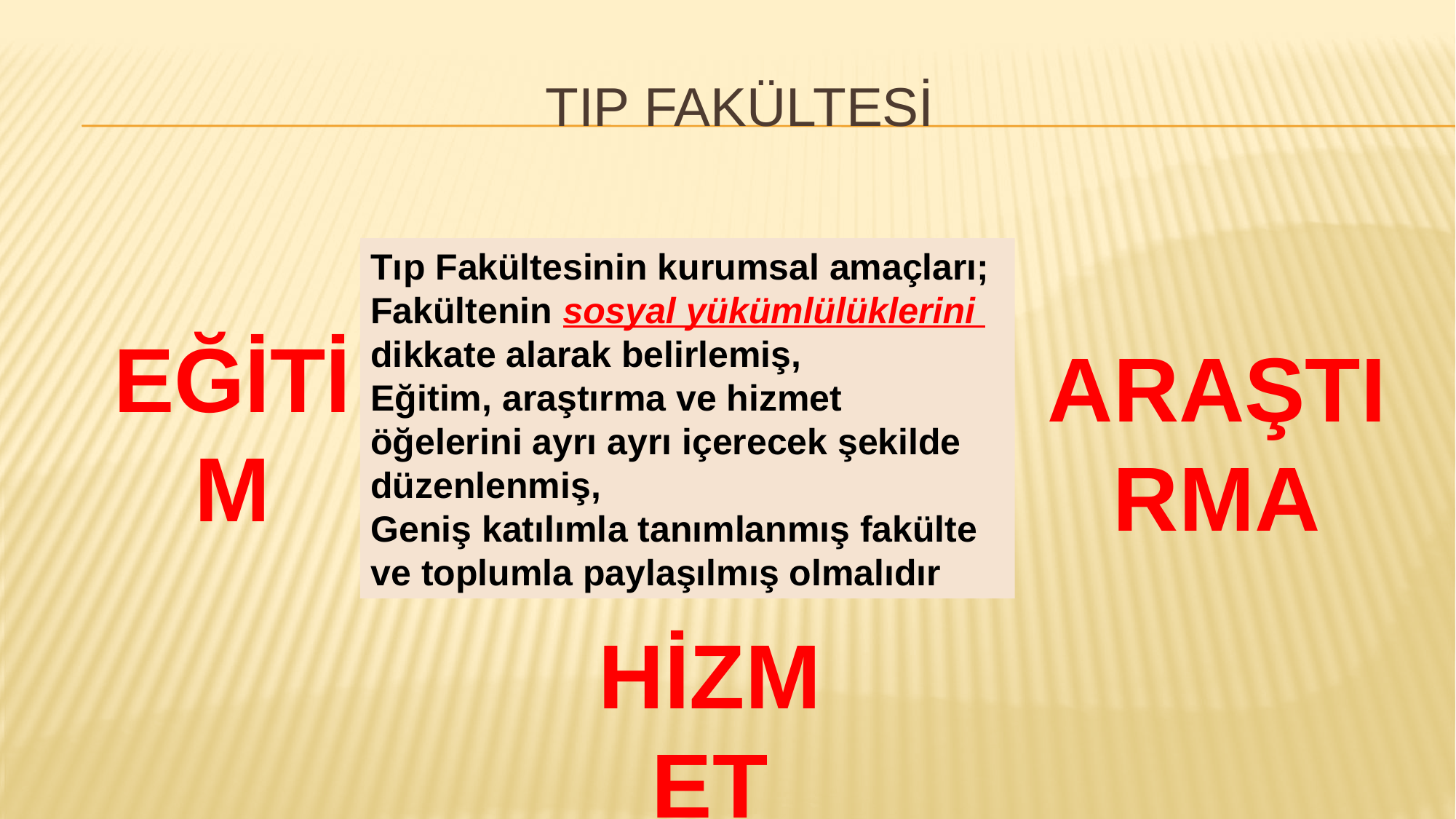

# TIP FAKÜLTESİ
Tıp Fakültesinin kurumsal amaçları;
Fakültenin sosyal yükümlülüklerini  dikkate alarak belirlemiş,
Eğitim, araştırma ve hizmet öğelerini ayrı ayrı içerecek şekilde düzenlenmiş,
Geniş katılımla tanımlanmış fakülte ve toplumla paylaşılmış olmalıdır
EĞİTİM
ARAŞTIRMA
HİZMET